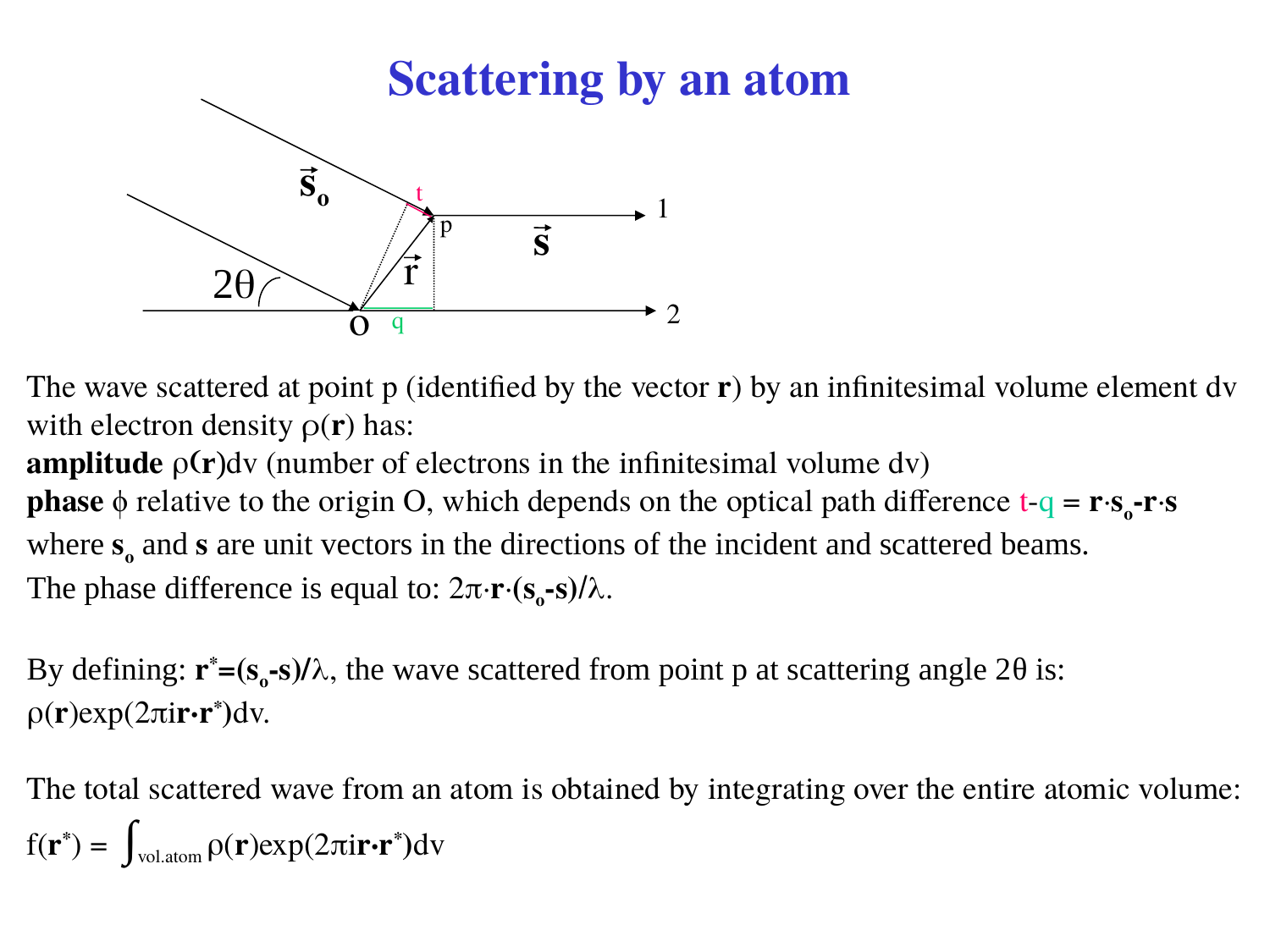

# Scattering by an atom

so

t
1

p

s

r
2θ

2

o
q
The wave scattered at point p (identified by the vector r) by an infinitesimal volume element dv with electron density ρ(r) has:
amplitude ρ(r)dv (number of electrons in the infinitesimal volume dv)
phase ϕ relative to the origin O, which depends on the optical path difference t-q = r·so-r·s
where so and s are unit vectors in the directions of the incident and scattered beams.
The phase difference is equal to: 2π·r·(so-s)/λ.

By defining: r*=(so-s)/λ, the wave scattered from point p at scattering angle 2θ is: ρ(r)exp(2πir·r*)dv.

The total scattered wave from an atom is obtained by integrating over the entire atomic volume:
f(r*) =  ∫vol.atom ρ(r)exp(2πir·r*)dv